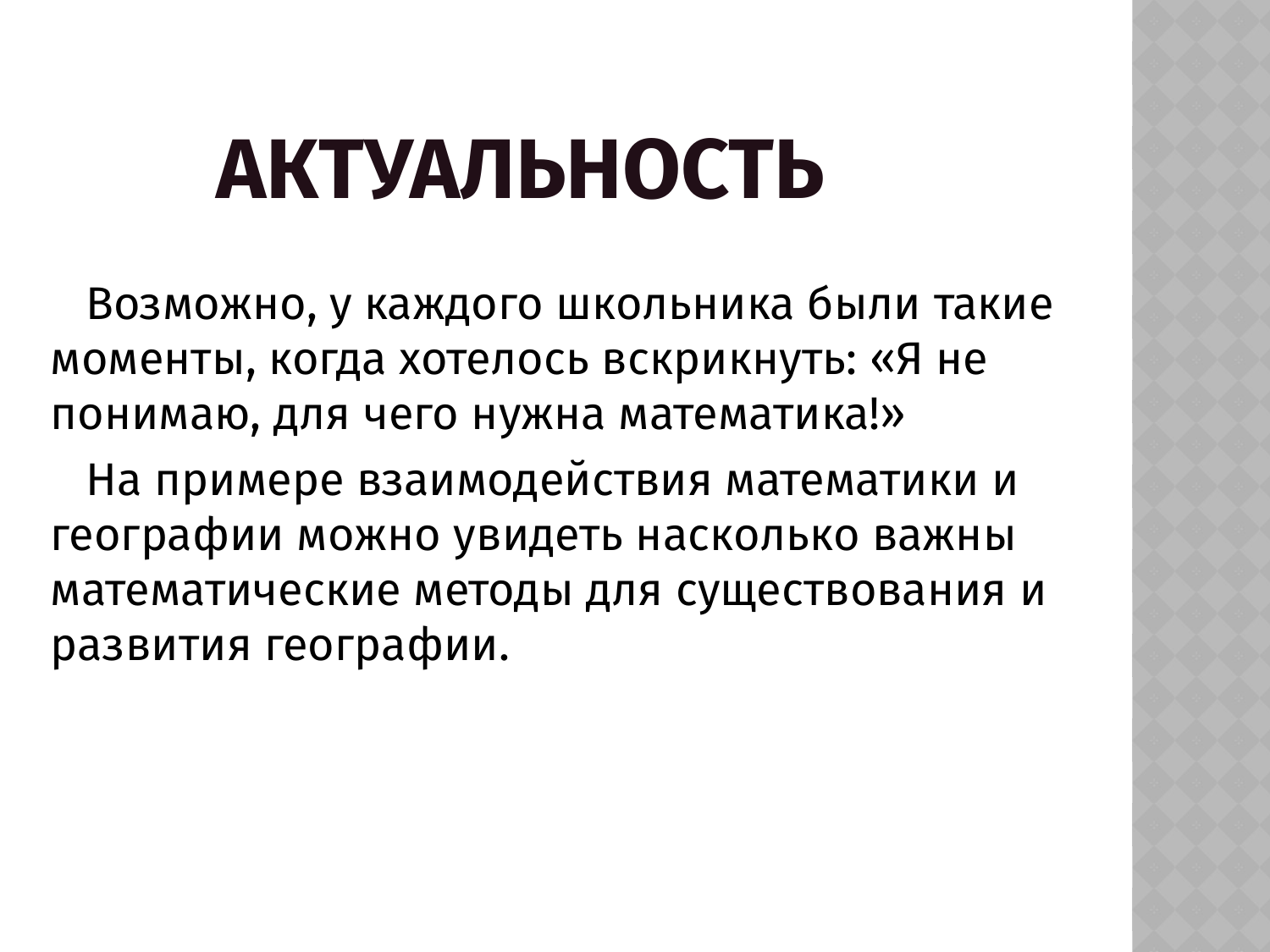

# Актуальность
      Возможно, у каждого школьника были такие моменты, когда хотелось вскрикнуть: «Я не понимаю, для чего нужна математика!»
      На примере взаимодействия математики и географии можно увидеть насколько важны математические методы для существования и развития географии.